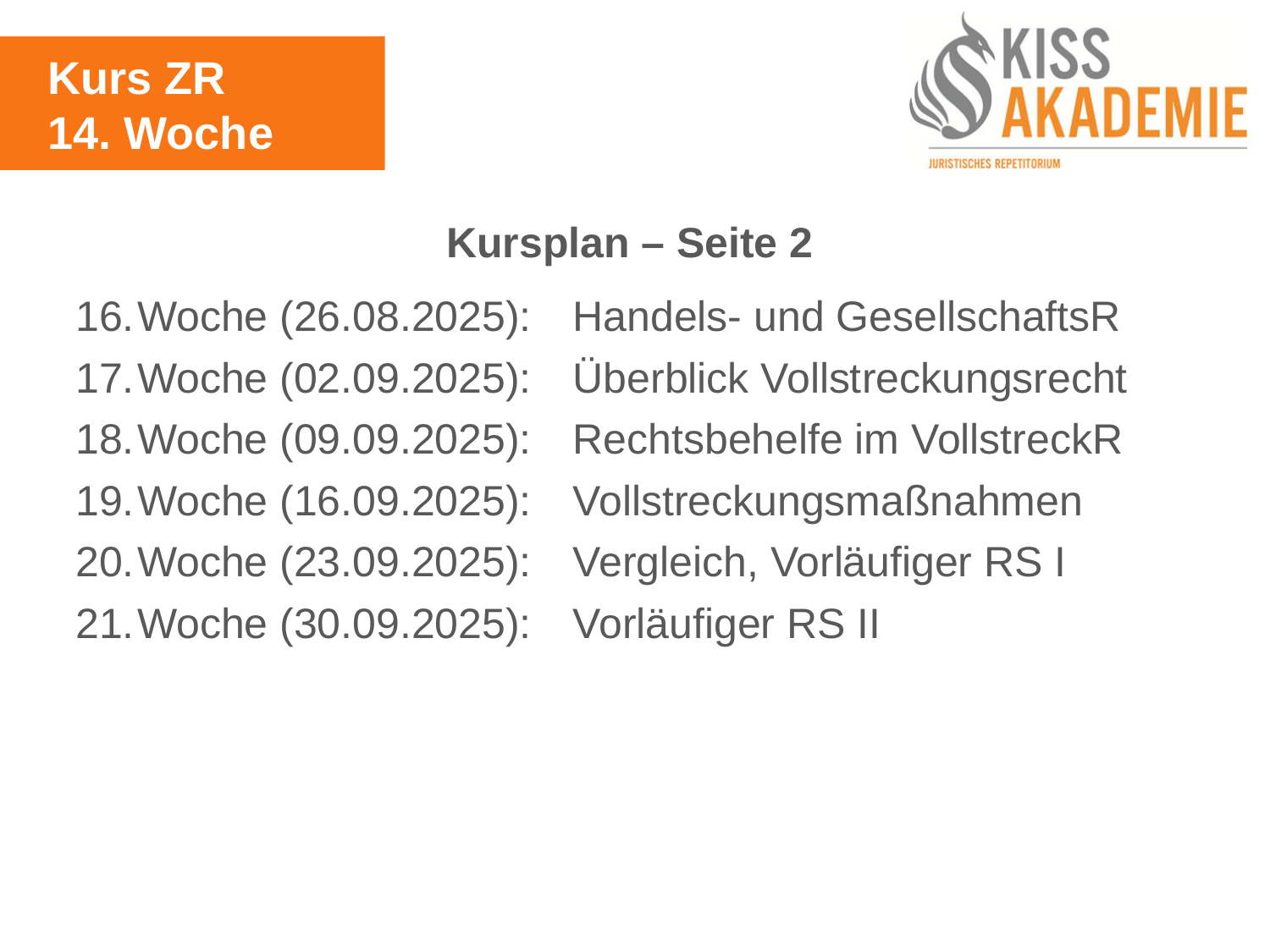

Kurs ZR
14. Woche
Kursplan – Seite 2

	16.	Woche (26.08.2025):	Handels- und GesellschaftsR
	17.	Woche (02.09.2025):	Überblick Vollstreckungsrecht
	18.	Woche (09.09.2025):	Rechtsbehelfe im VollstreckR
	19.	Woche (16.09.2025):	Vollstreckungsmaßnahmen
	20.	Woche (23.09.2025):	Vergleich, Vorläufiger RS I
	21.	Woche (30.09.2025):	Vorläufiger RS II